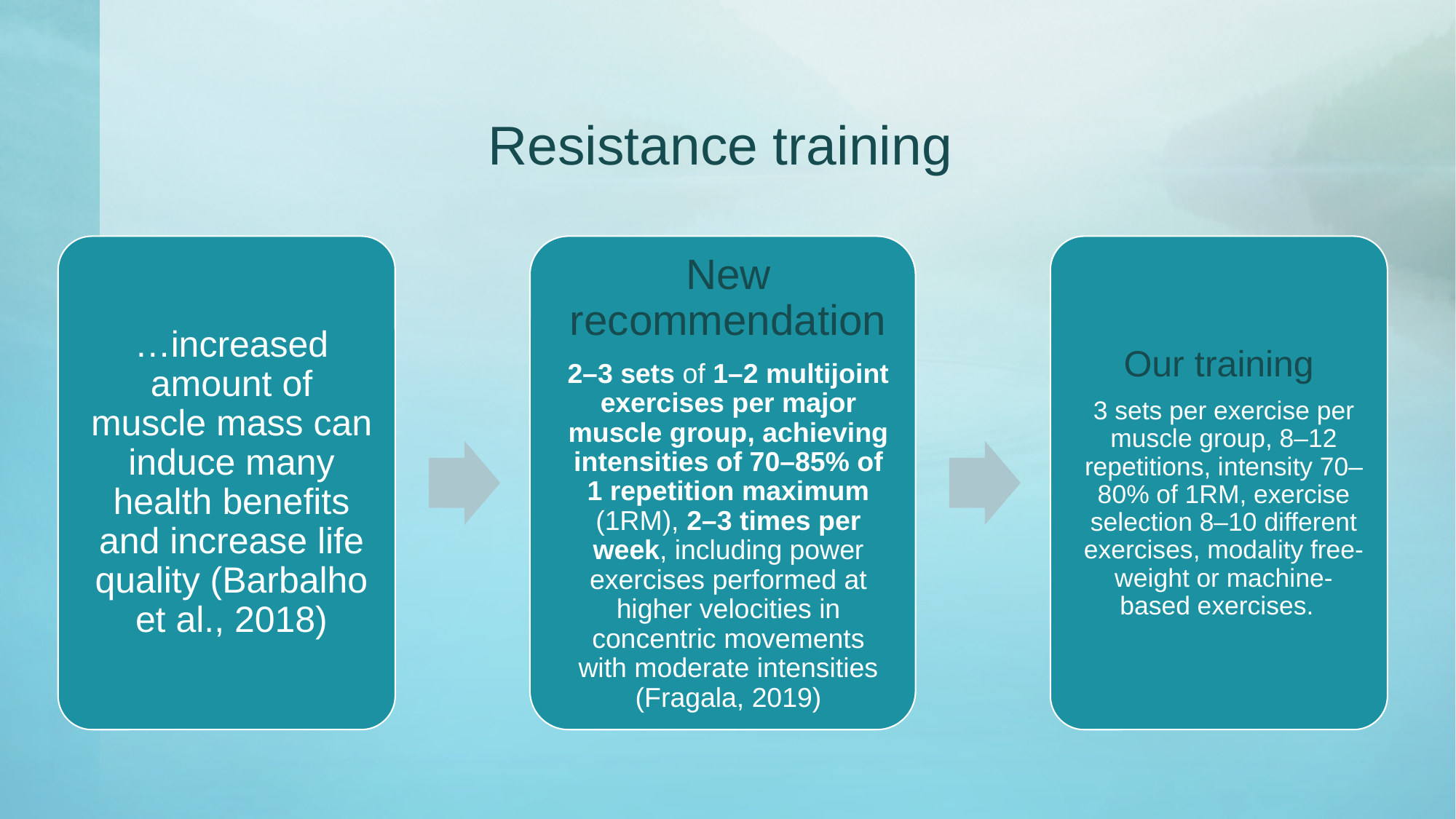

# Resistance training
…increased amount of muscle mass can induce many health benefits and increase life quality (Barbalho et al., 2018)

New recommendation
2–3 sets of 1–2 multijoint exercises per major muscle group, achieving intensities of 70–85% of 1 repetition maximum (1RM), 2–3 times per week, including power exercises performed at higher velocities in concentric movements with moderate intensities (Fragala, 2019)

Our training
3 sets per exercise per muscle group, 8–12 repetitions, intensity 70–80% of 1RM, exercise selection 8–10 different exercises, modality free-weight or machine-based exercises.